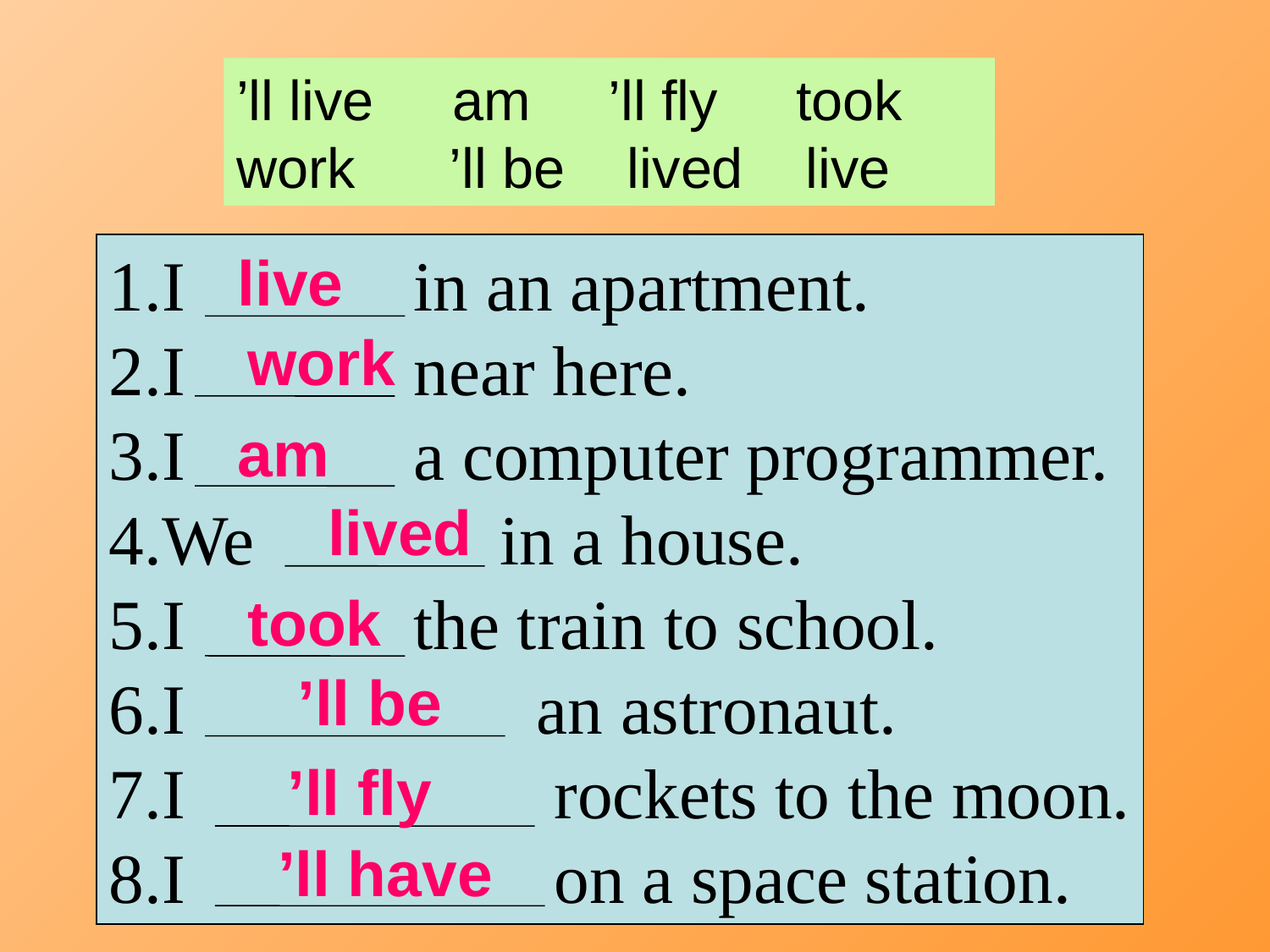

’ll live     am     ’ll fly     took
work      ’ll be    lived    live
I             in an apartment.
I             near here.
I             a computer programmer.
We              in a house.
I             the train to school.
I                    an astronaut.
I                     rockets to the moon.
I                     on a space station.
live

work

am

lived

took

’ll be

’ll fly

’ll have